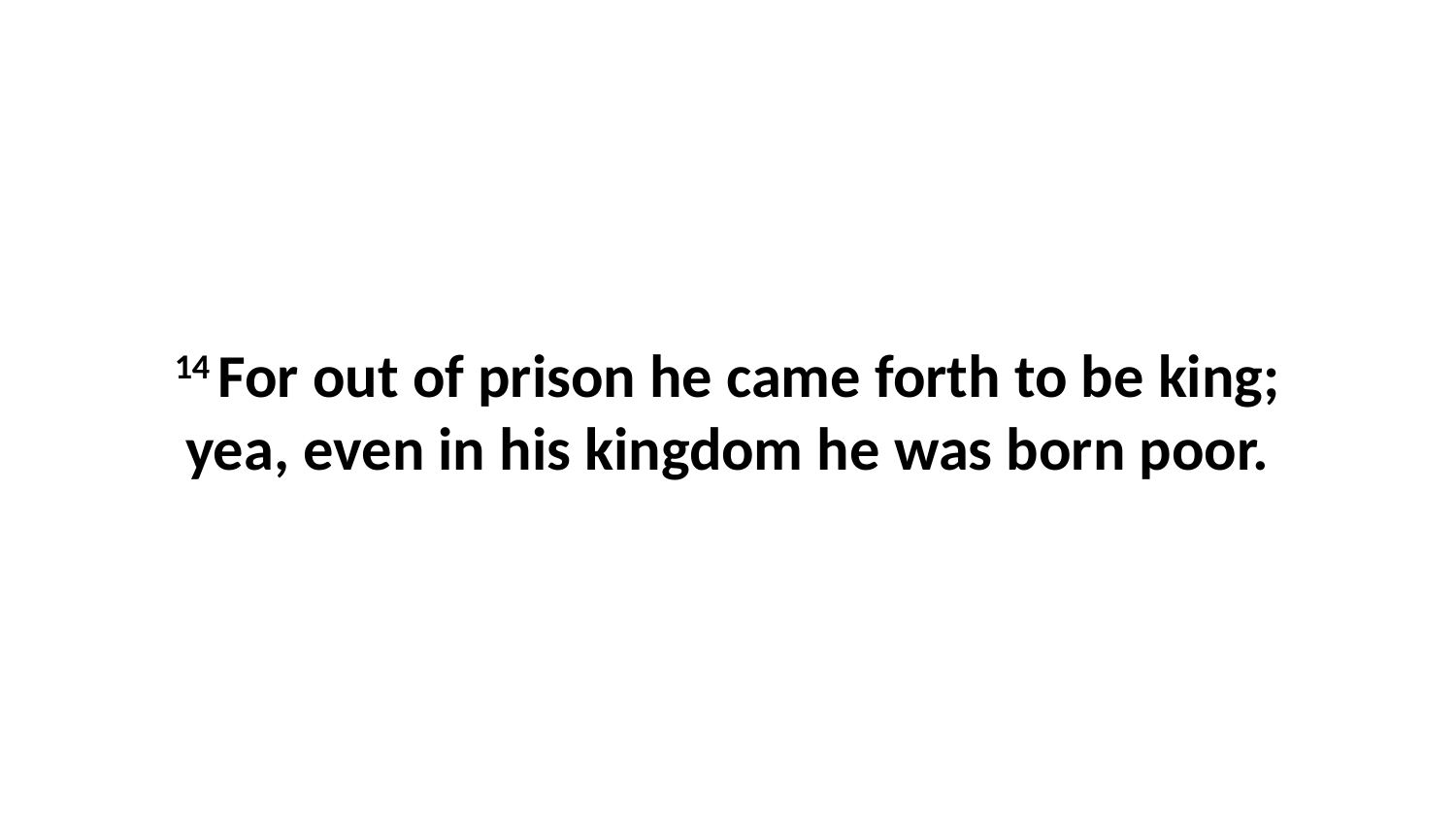

14 For out of prison he came forth to be king; yea, even in his kingdom he was born poor.